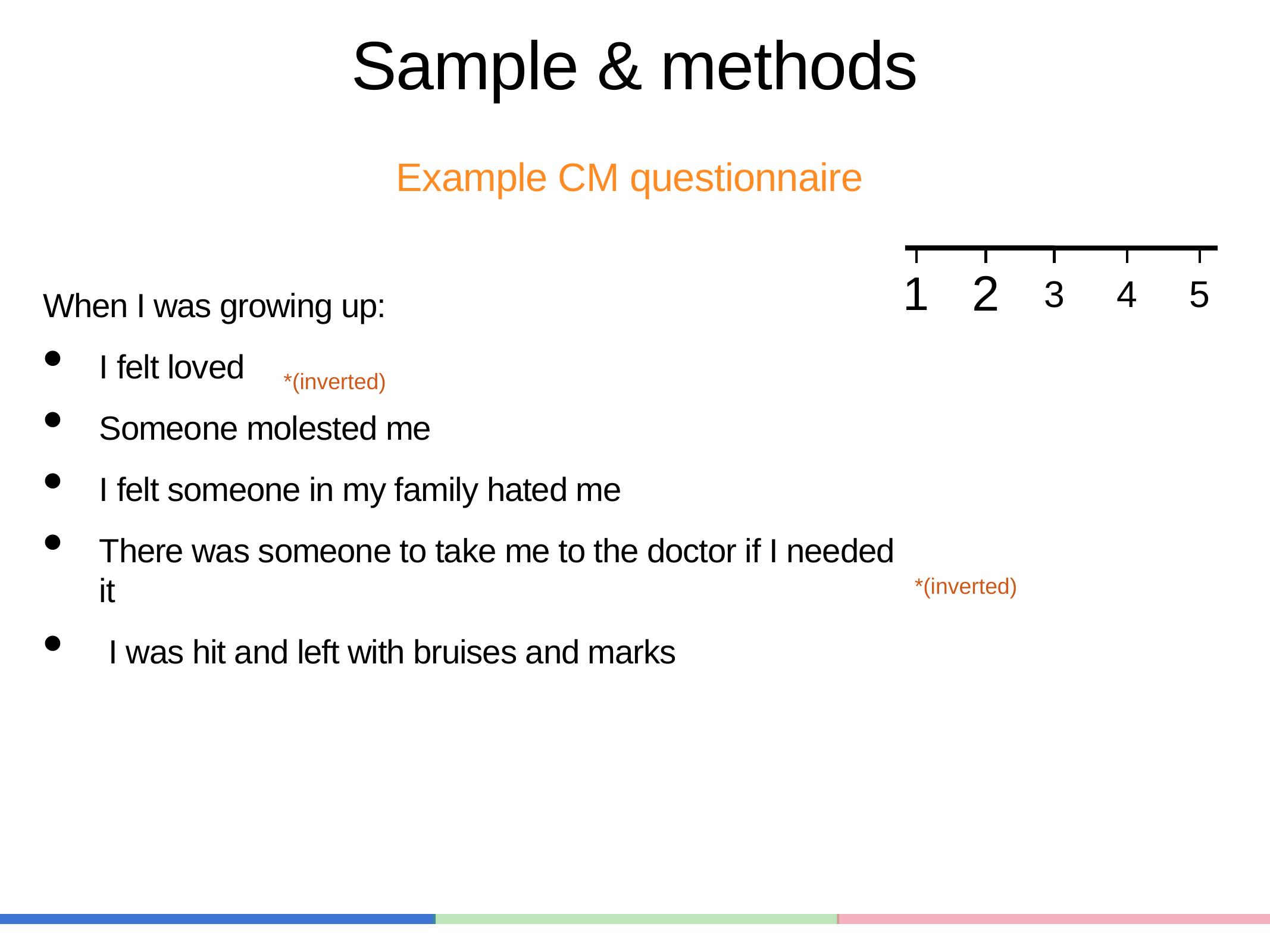

# Sample & methods
Example CM questionnaire

2
1
3
4
5
When I was growing up:
I felt loved
Someone molested me
I felt someone in my family hated me
There was someone to take me to the doctor if I needed it
 I was hit and left with bruises and marks
*(inverted)
*(inverted)